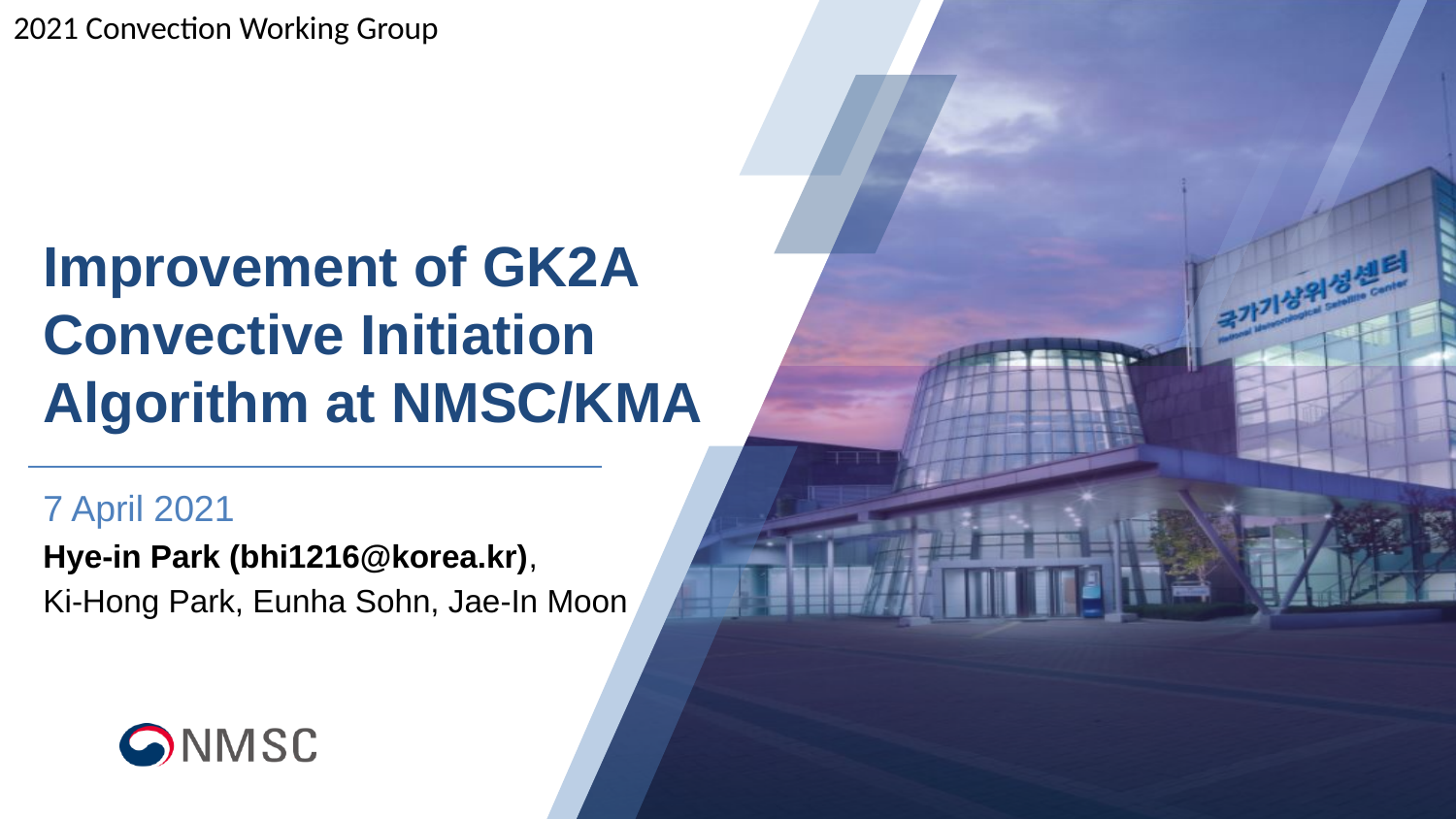

2021 Convection Working Group
# Improvement of GK2A Convective Initiation Algorithm at NMSC/KMA
7 April 2021
Hye-in Park (bhi1216@korea.kr),
Ki-Hong Park, Eunha Sohn, Jae-In Moon